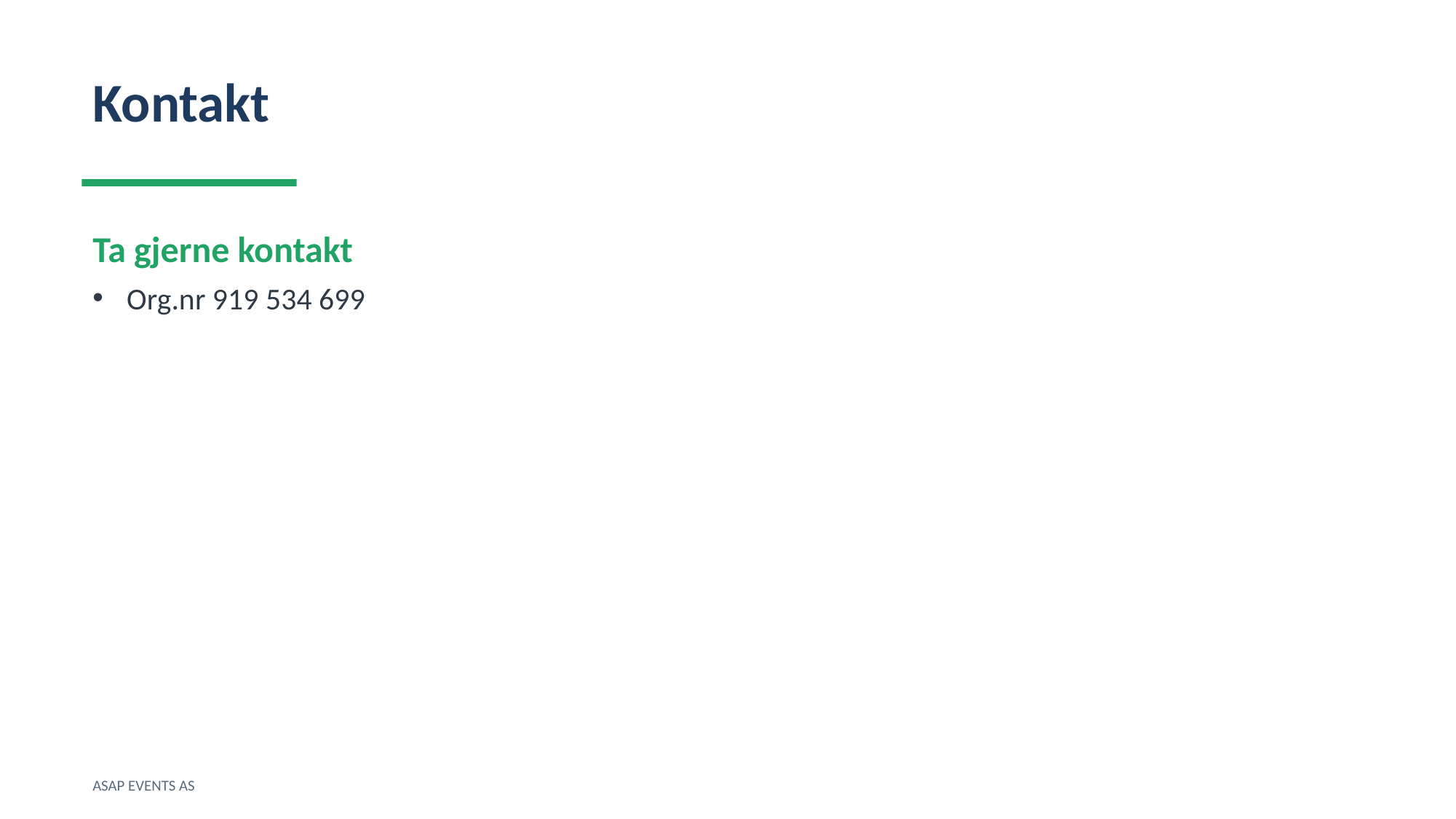

Kontakt

Ta gjerne kontakt
Org.nr 919 534 699
ASAP EVENTS AS